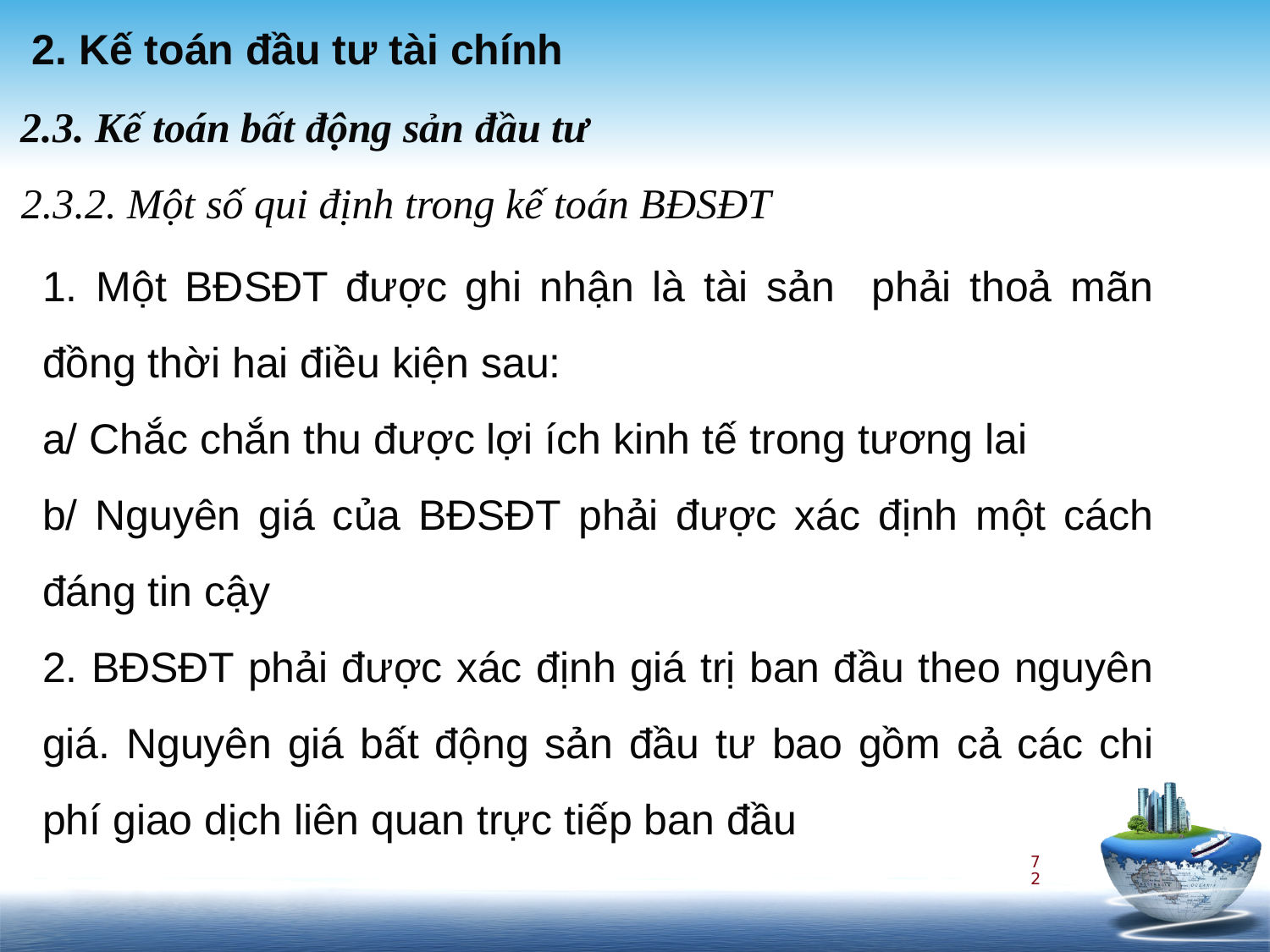

2. Kế toán đầu tư tài chính
2.3. Kế toán bất động sản đầu tư
2.3.2. Một số qui định trong kế toán BĐSĐT
­
1. Một BĐSĐT đư­ợc ghi nhận là tài sản  phải thoả mãn đồng thời hai điều kiện sau:
a/ Chắc chắn thu đư­ợc lợi ích kinh tế trong t­ương lai
b/ Nguyên giá của BĐSĐT phải đư­ợc xác định một cách đáng tin cậy
2. BĐSĐT phải đư­ợc xác định giá trị ban đầu theo nguyên giá. Nguyên giá bất động sản đầu t­ư bao gồm cả các chi phí giao dịch liên quan trực tiếp ban đầu

72